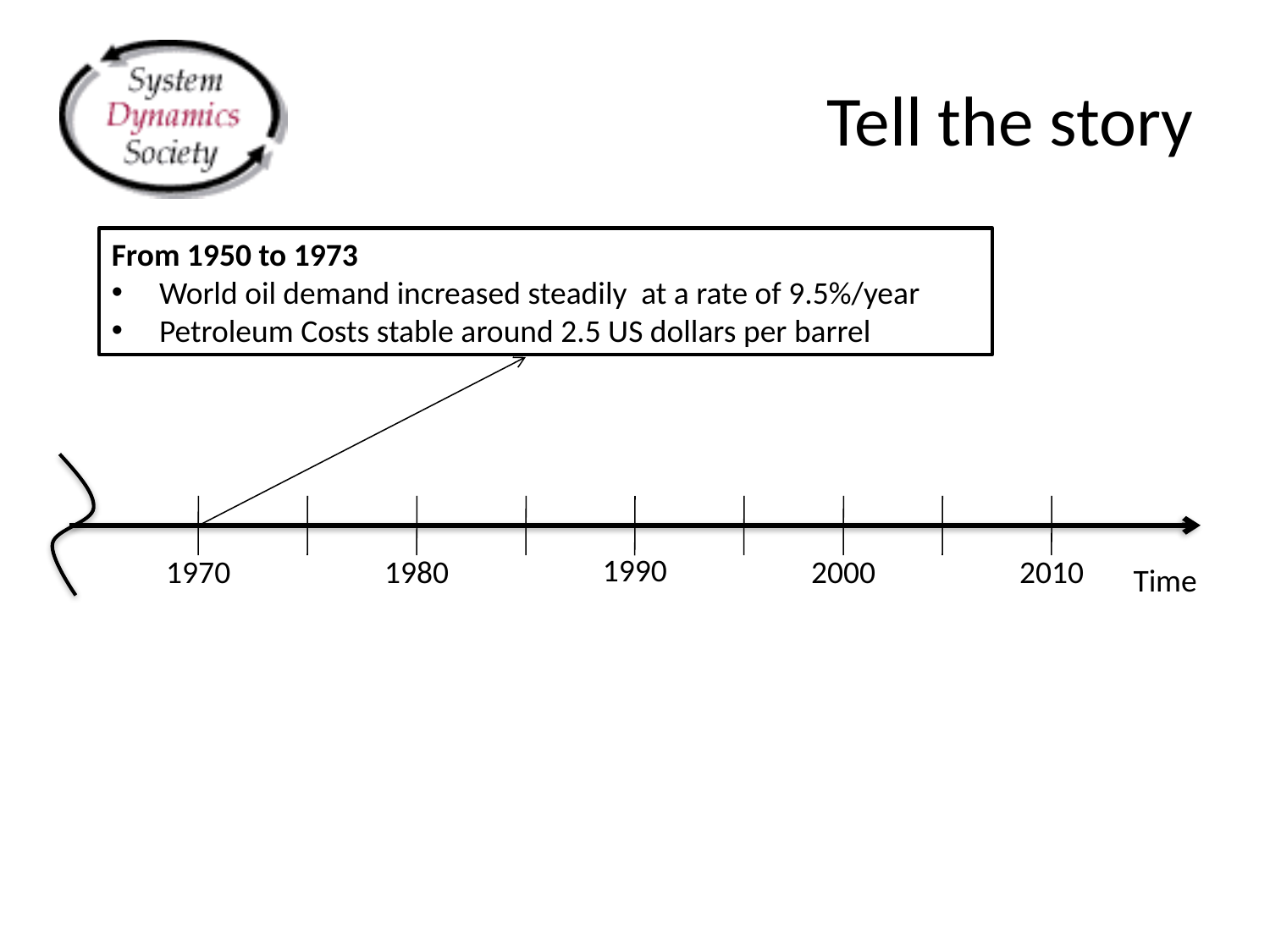

# Tell the story
From 1950 to 1973
World oil demand increased steadily  at a rate of 9.5%/year
Petroleum Costs stable around 2.5 US dollars per barrel

1990
1970
1980
2000
2010
Time